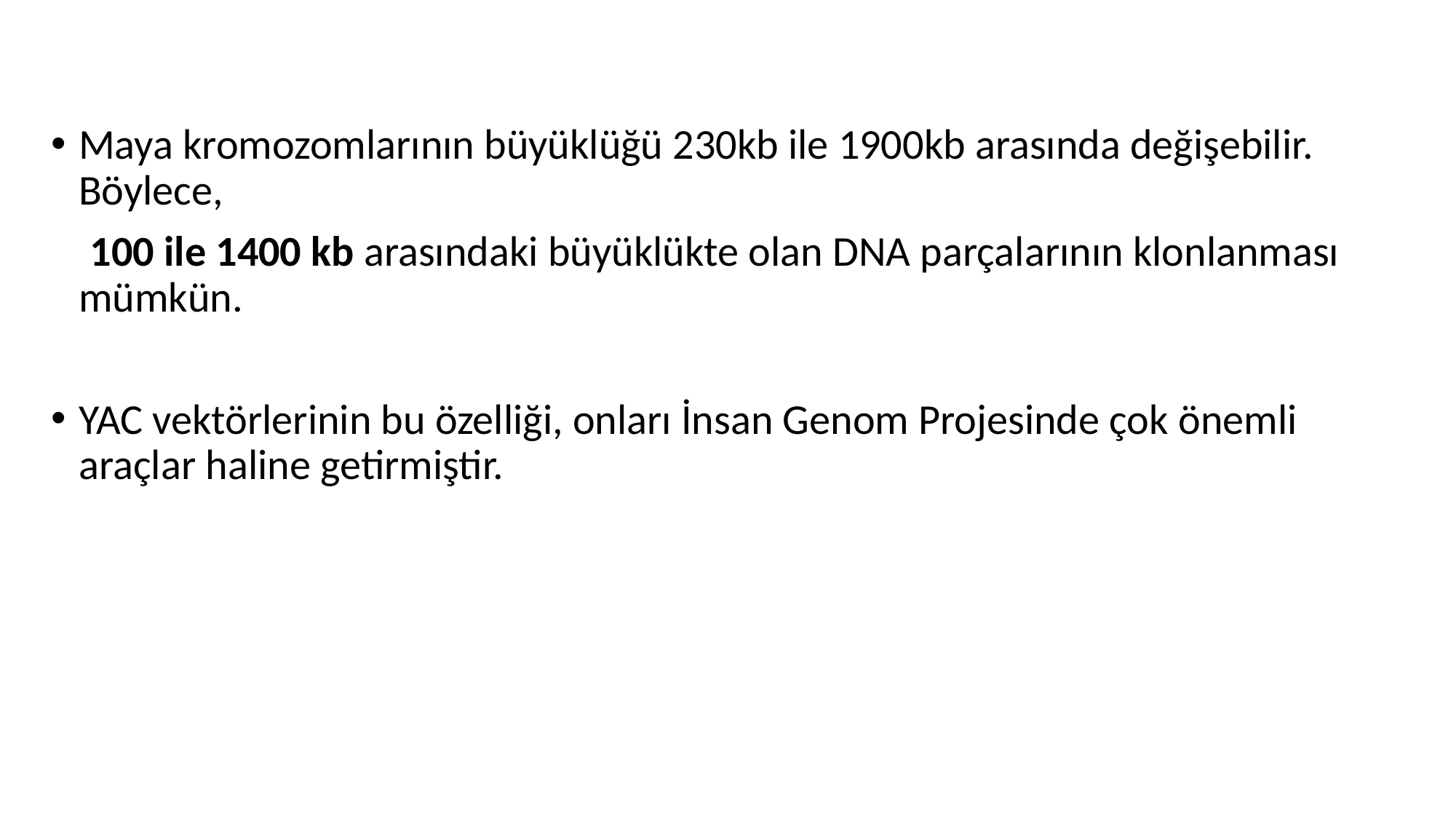

Maya kromozomlarının büyüklüğü 230kb ile 1900kb arasında değişebilir. Böylece,
    100 ile 1400 kb arasındaki büyüklükte olan DNA parçalarının klonlanması mümkün.

YAC vektörlerinin bu özelliği, onları İnsan Genom Projesinde çok önemli araçlar haline getirmiştir.